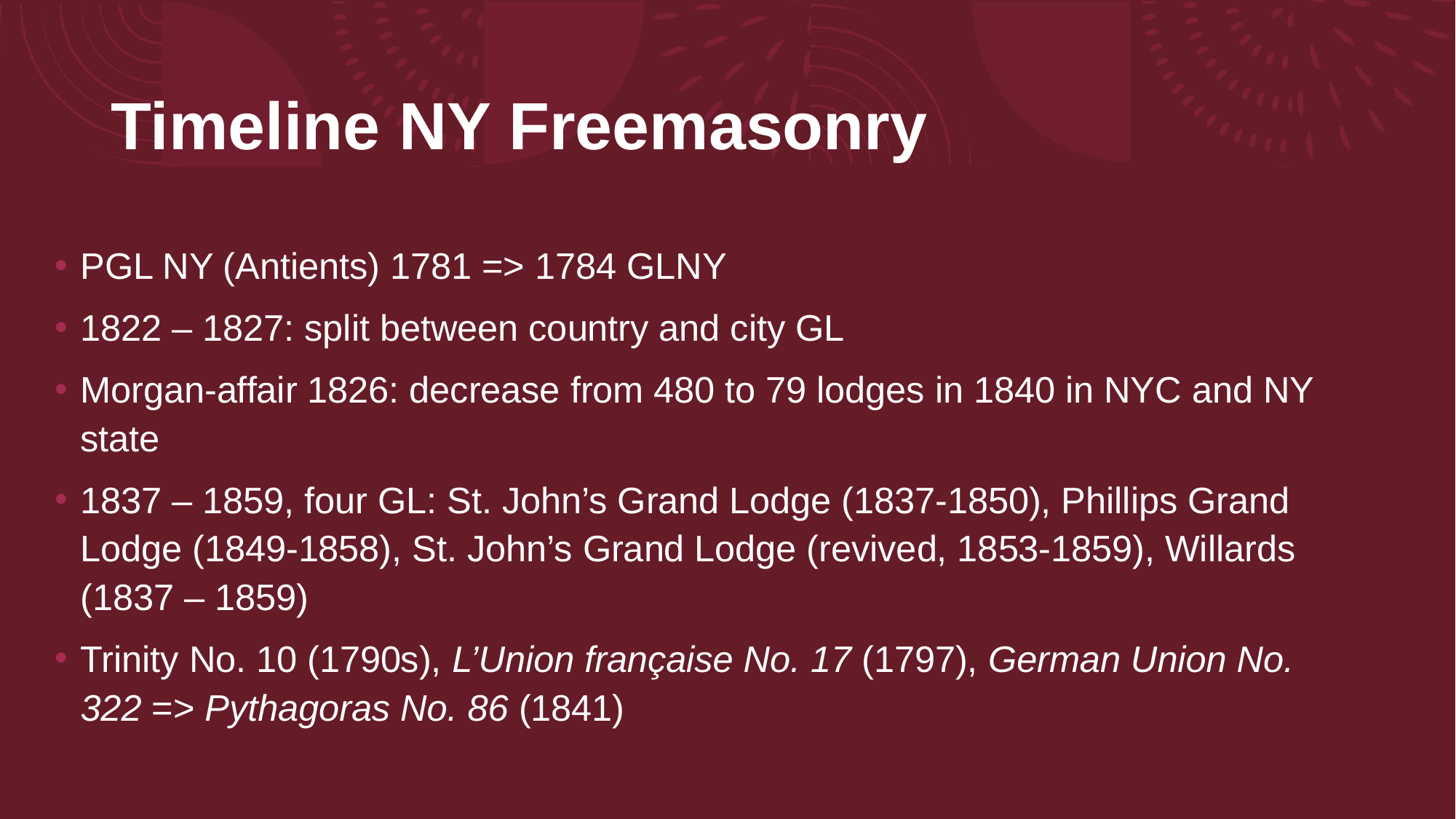

# Timeline NY Freemasonry
PGL NY (Antients) 1781 => 1784 GLNY
1822 – 1827: split between country and city GL
Morgan-affair 1826: decrease from 480 to 79 lodges in 1840 in NYC and NY state
1837 – 1859, four GL: St. John’s Grand Lodge (1837-1850), Phillips Grand Lodge (1849-1858), St. John’s Grand Lodge (revived, 1853-1859), Willards (1837 – 1859)
Trinity No. 10 (1790s), L’Union française No. 17 (1797), German Union No. 322 => Pythagoras No. 86 (1841)